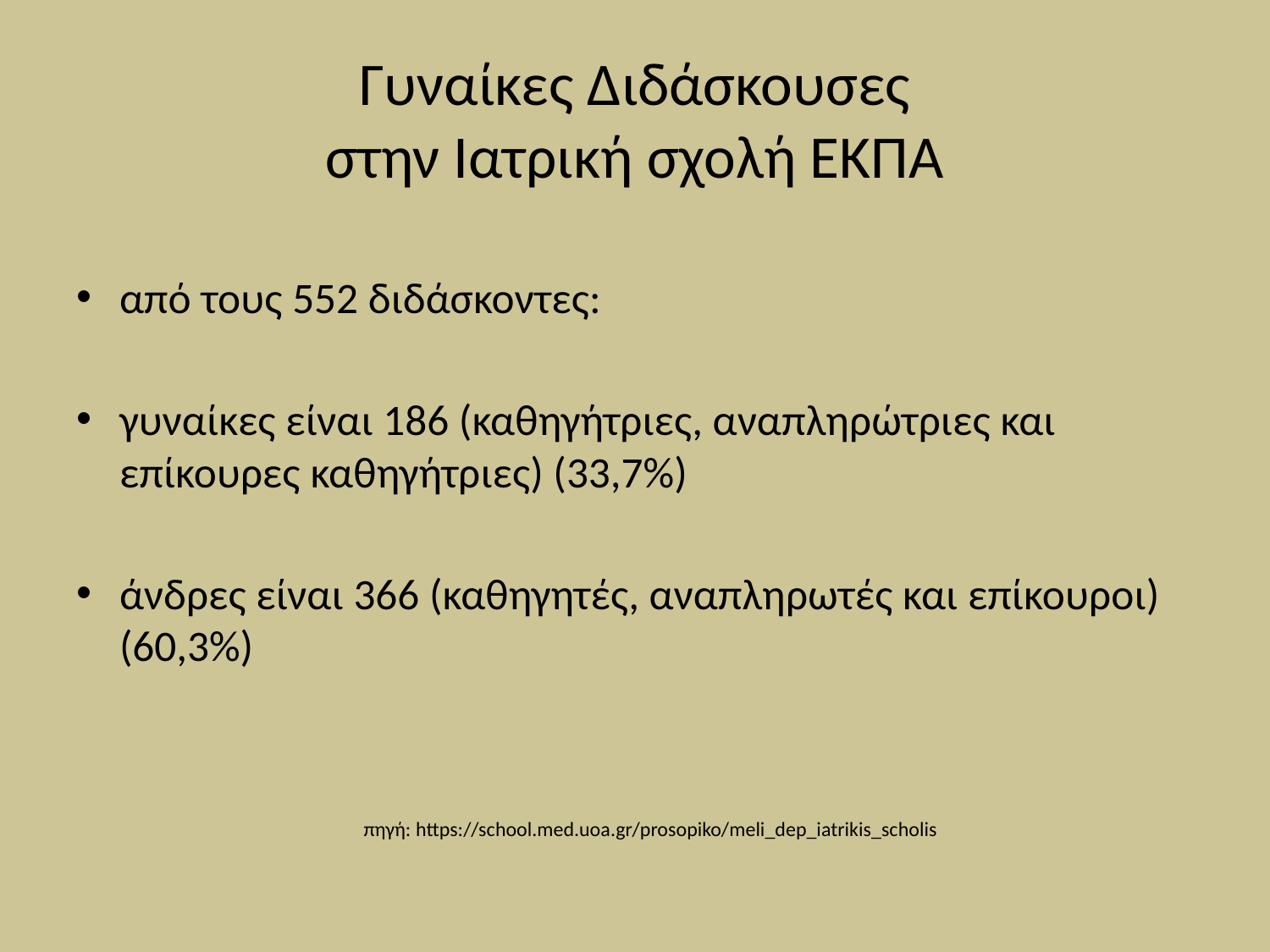

# Γυναίκες Διδάσκουσες στην Ιατρική σχολή ΕΚΠΑ
από τους 552 διδάσκοντες:

γυναίκες είναι 186 (καθηγήτριες, αναπληρώτριες και επίκουρες καθηγήτριες) (33,7%)

άνδρες είναι 366 (καθηγητές, αναπληρωτές και επίκουροι) (60,3%)

πηγή: https://school.med.uoa.gr/prosopiko/meli_dep_iatrikis_scholis